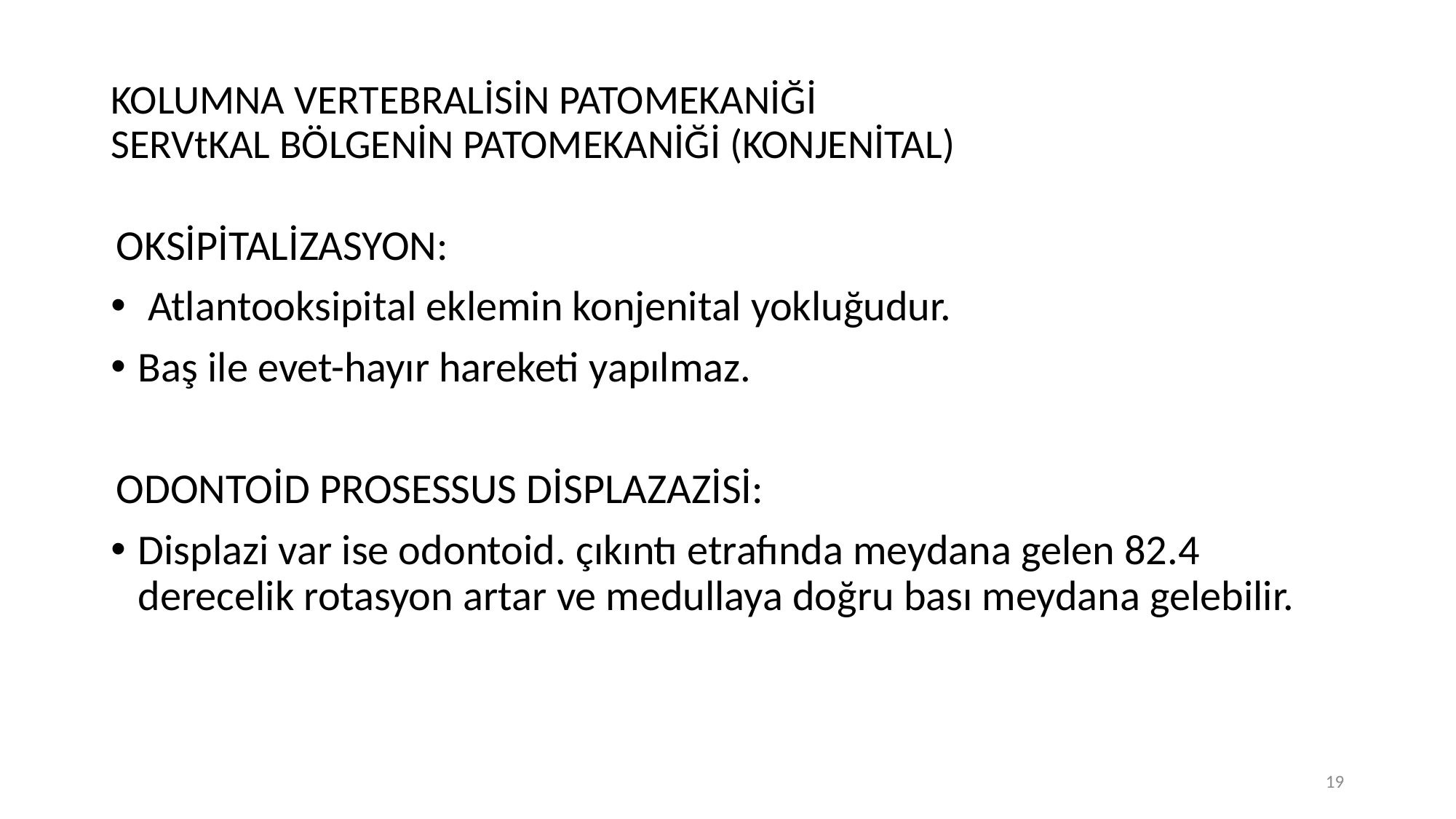

# KOLUMNA VERTEBRALİSİN PATOMEKANİĞİ SERVtKAL BÖLGENİN PATOMEKANİĞİ (KONJENİTAL)
OKSİPİTALİZASYON:
 Atlantooksipital eklemin konjenital yokluğudur.
Baş ile evet-hayır hareketi yapılmaz.

ODONTOİD PROSESSUS DİSPLAZAZİSİ:
Displazi var ise odontoid. çıkıntı etrafında meydana gelen 82.4 derecelik rotasyon artar ve medullaya doğru bası meydana gelebilir.

19